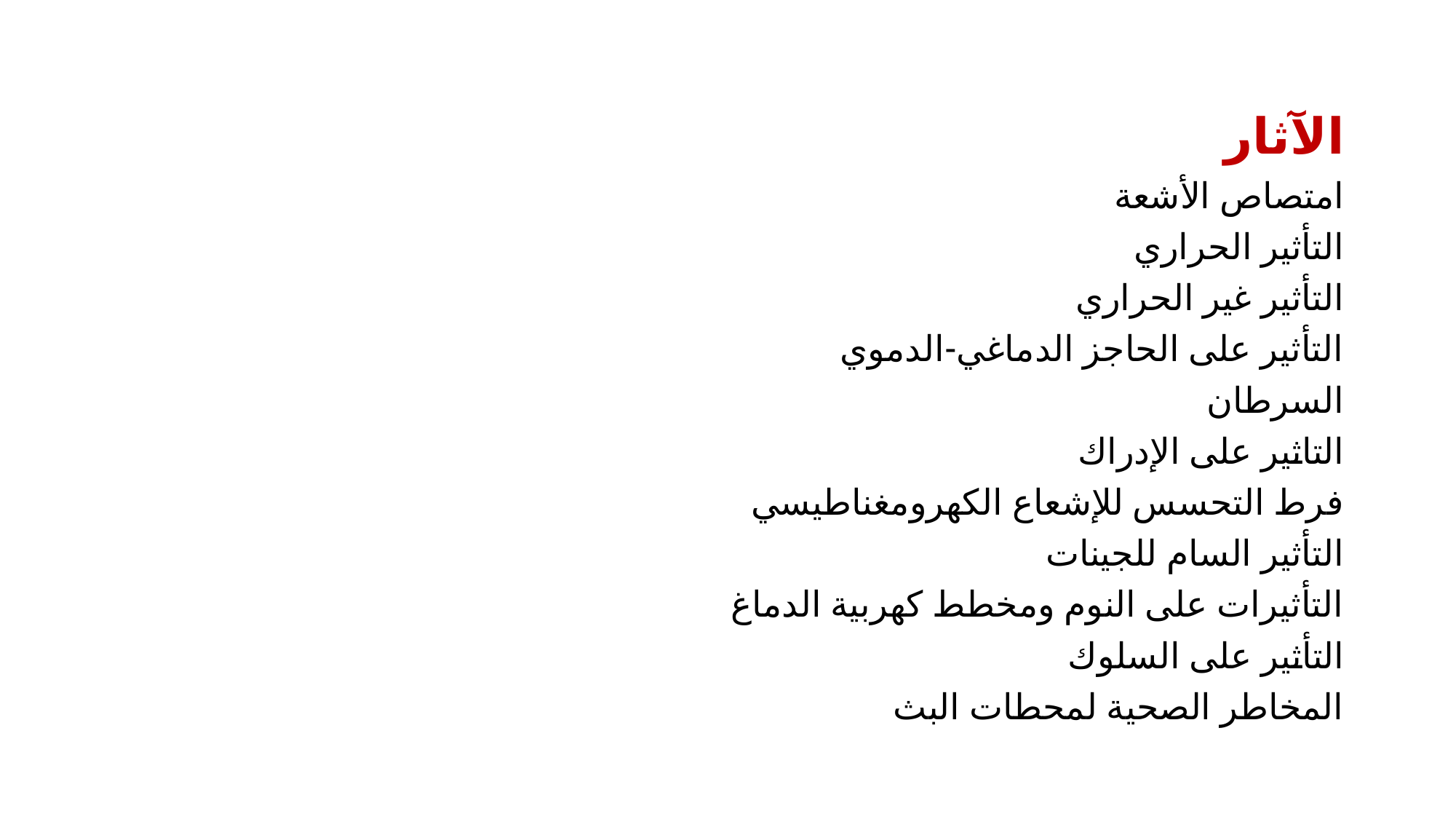

الآثار
امتصاص الأشعة
التأثير الحراري
التأثير غير الحراري
التأثير على الحاجز الدماغي-الدموي
السرطان
التاثير على الإدراك
فرط التحسس للإشعاع الكهرومغناطيسي
التأثير السام للجينات
التأثيرات على النوم ومخطط كهربية الدماغ
التأثير على السلوك
المخاطر الصحية لمحطات البث